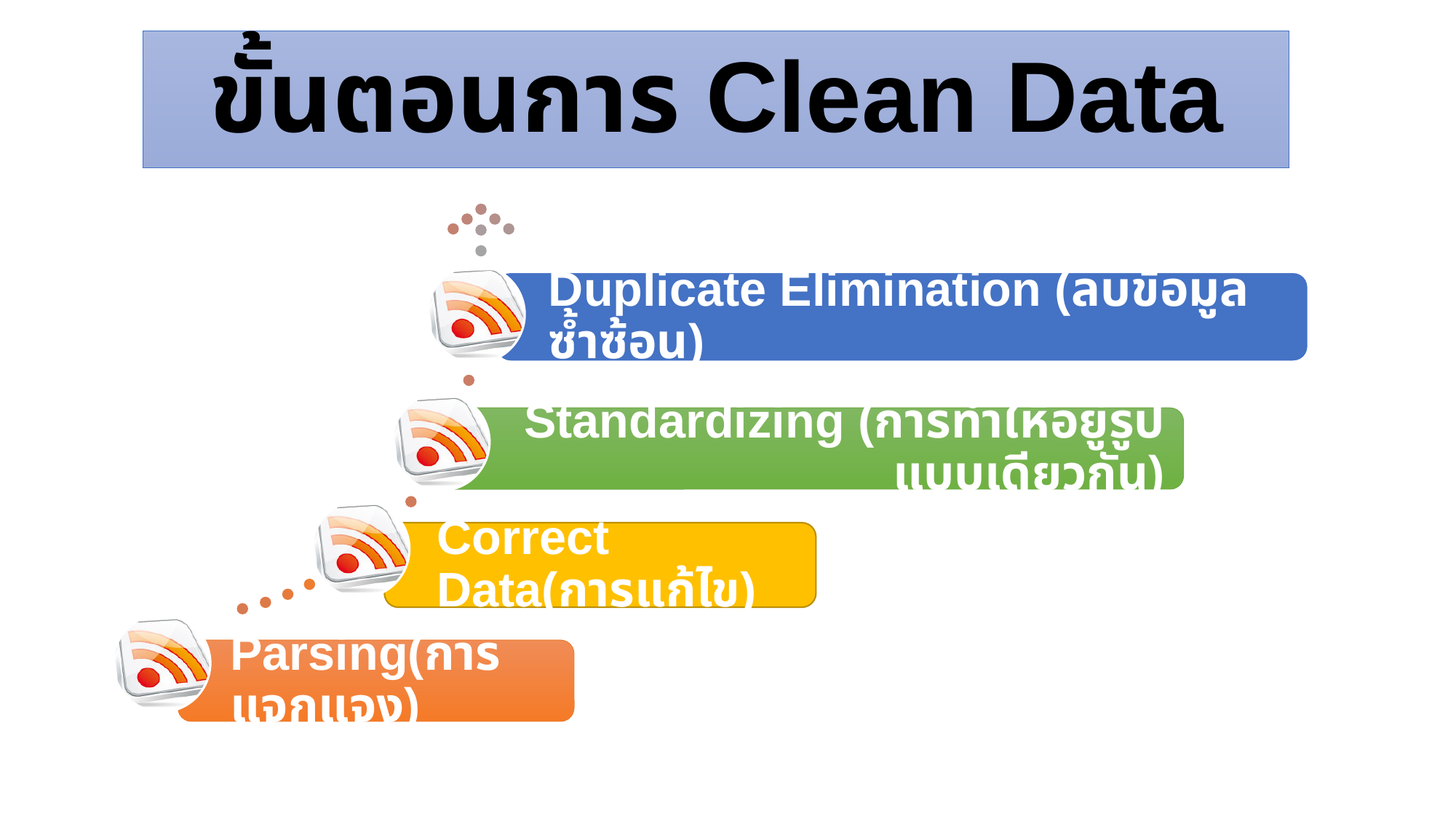

Parsing(การแจกแจง)
Correct Data(การแก้ไข)
Standardizing (การทำให้อยู่รูปแบบเดียวกัน)
Duplicate Elimination (ลบข้อมูลซ้ำซ้อน)
# ขั้นตอนการ Clean Data